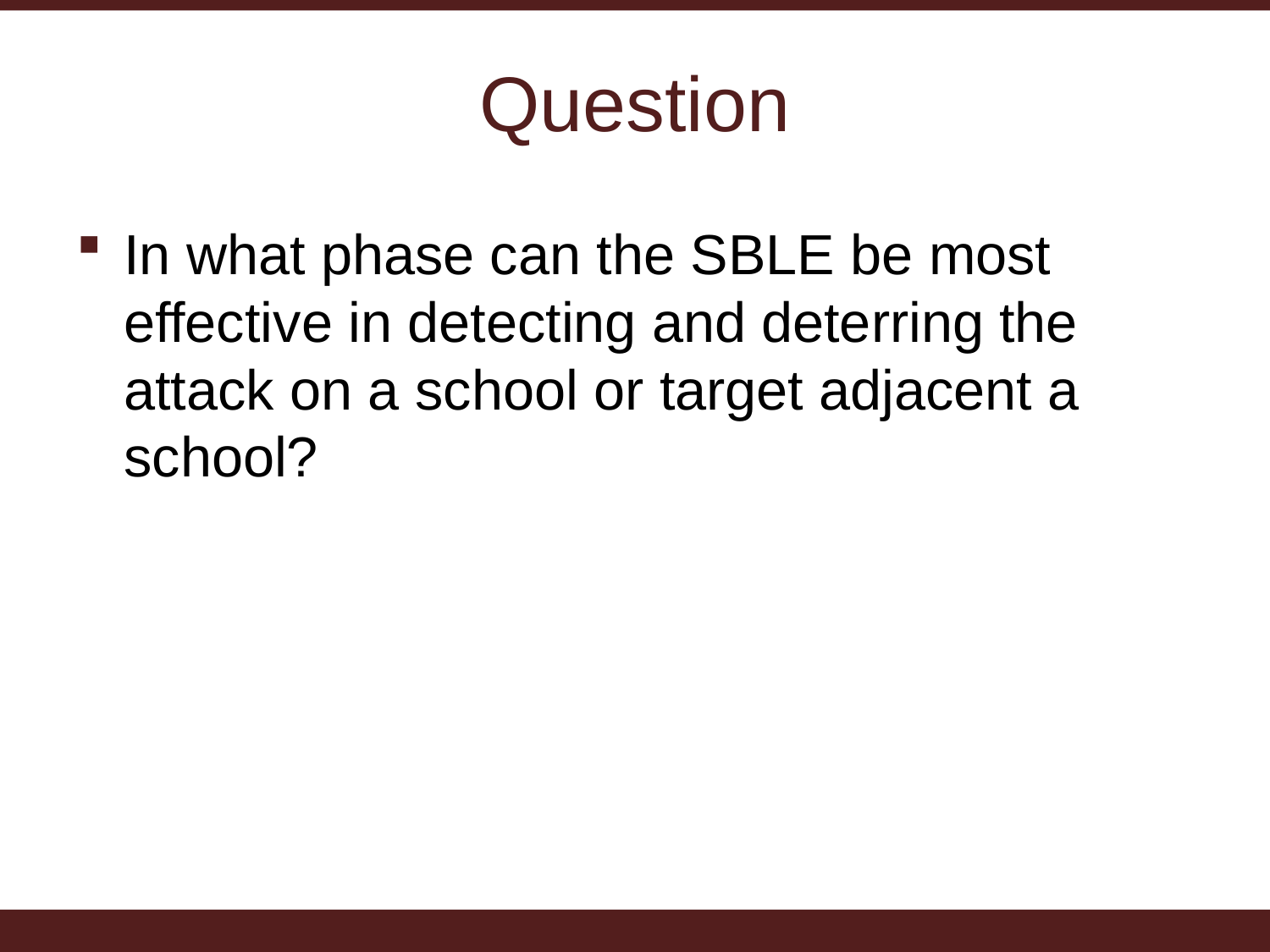

# Question
In what phase can the SBLE be most effective in detecting and deterring the attack on a school or target adjacent a school?